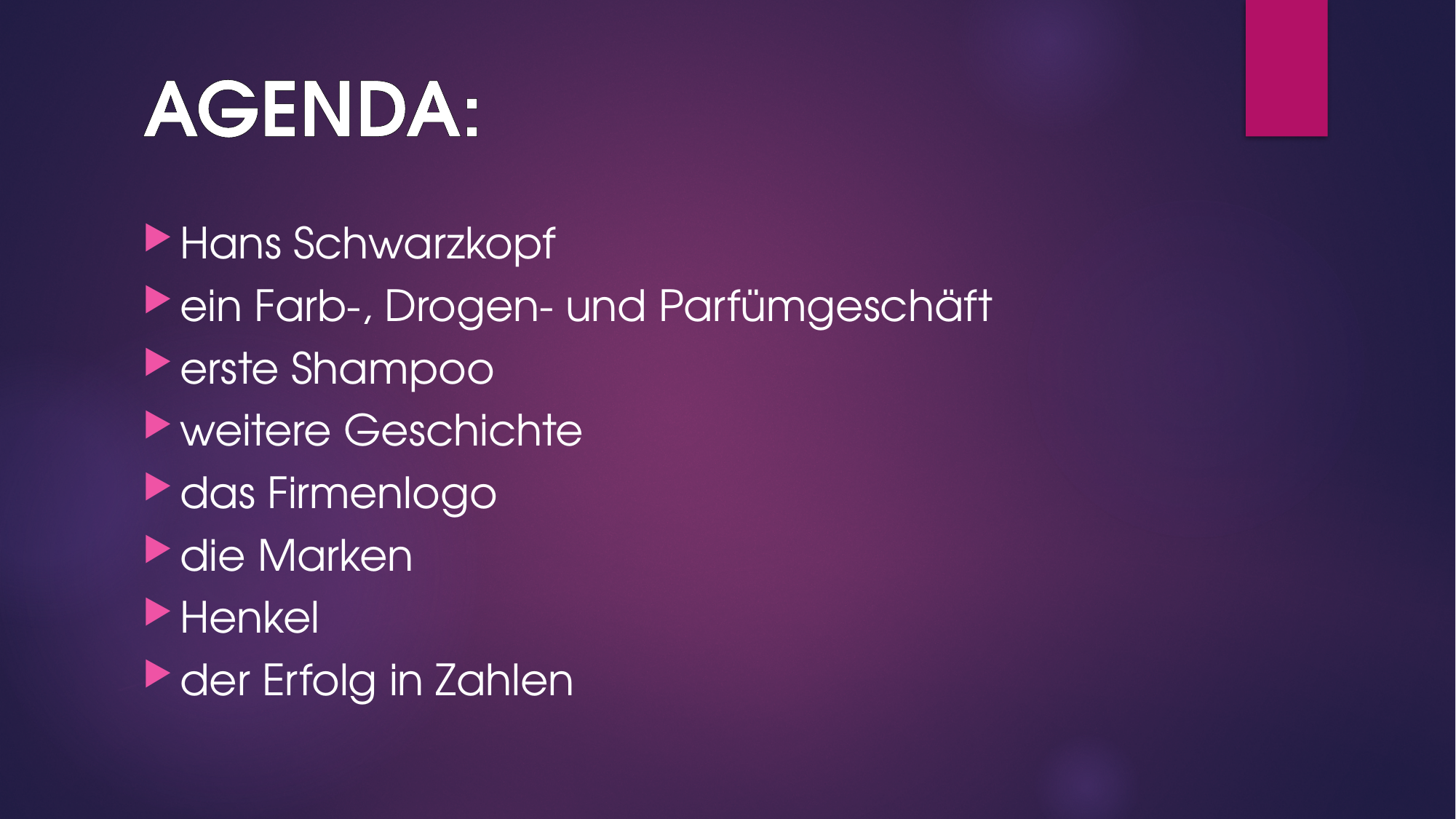

# AGENDA:
Hans Schwarzkopf
ein Farb-, Drogen- und Parfümgeschäft
erste Shampoo
weitere Geschichte
das Firmenlogo
die Marken
Henkel
der Erfolg in Zahlen